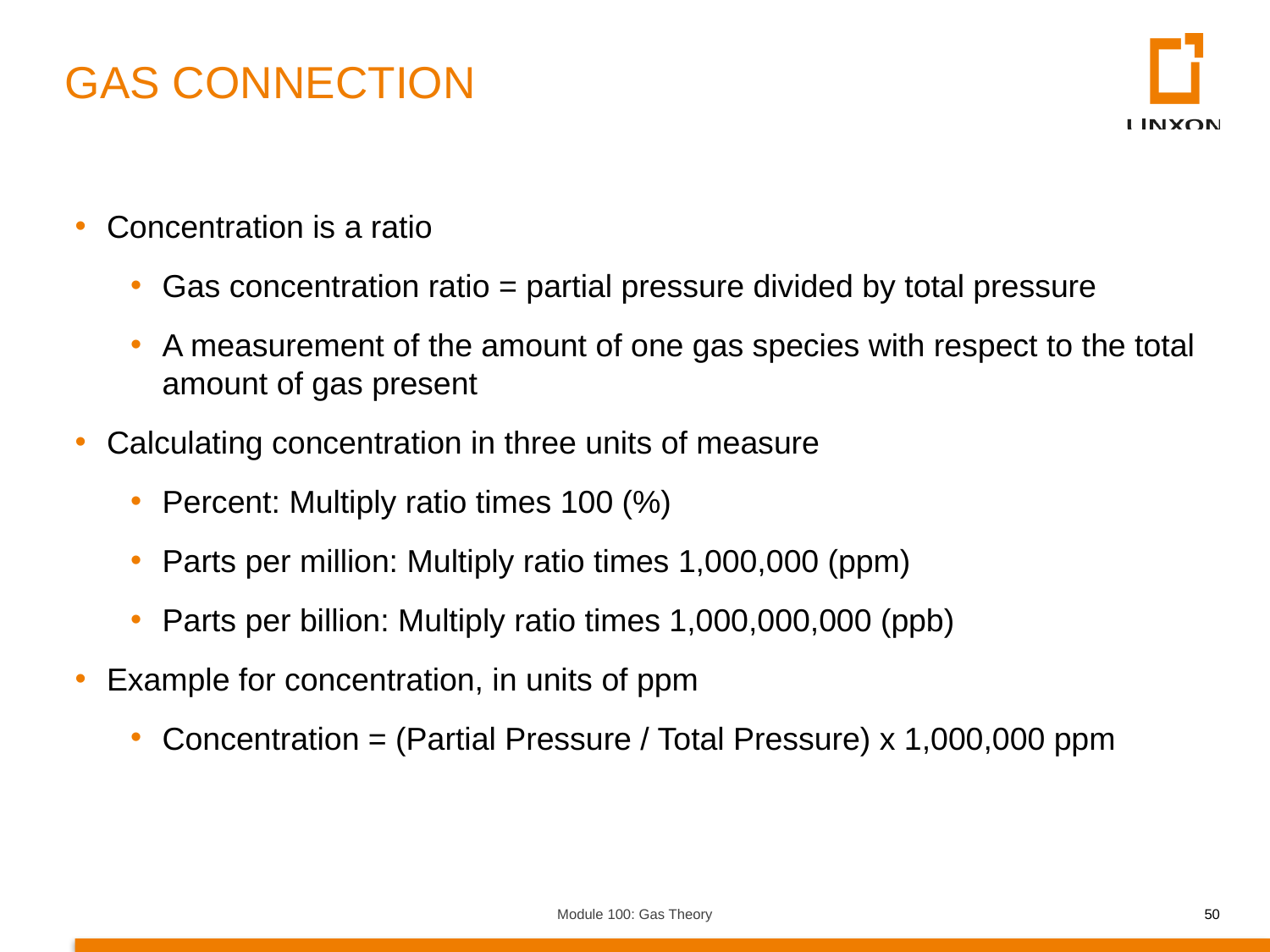

GAS CONNECTION
Concentration is a ratio
Gas concentration ratio = partial pressure divided by total pressure
A measurement of the amount of one gas species with respect to the total amount of gas present
Calculating concentration in three units of measure
Percent: Multiply ratio times 100 (%)
Parts per million: Multiply ratio times 1,000,000 (ppm)
Parts per billion: Multiply ratio times 1,000,000,000 (ppb)
Example for concentration, in units of ppm
Concentration = (Partial Pressure / Total Pressure) x 1,000,000 ppm
Module 100: Gas Theory
50